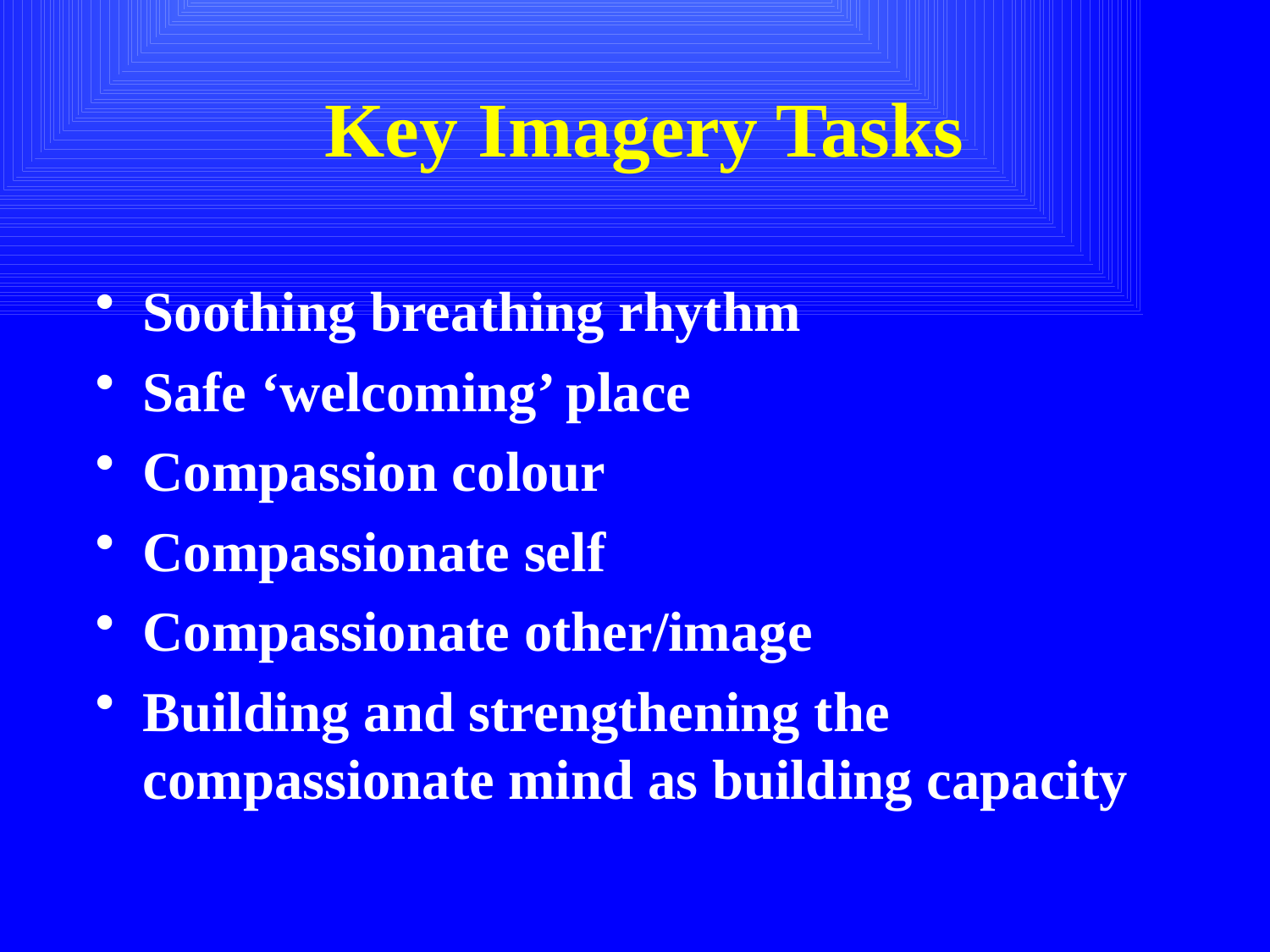

# Key Imagery Tasks
Soothing breathing rhythm
Safe ‘welcoming’ place
Compassion colour
Compassionate self
Compassionate other/image
Building and strengthening the compassionate mind as building capacity